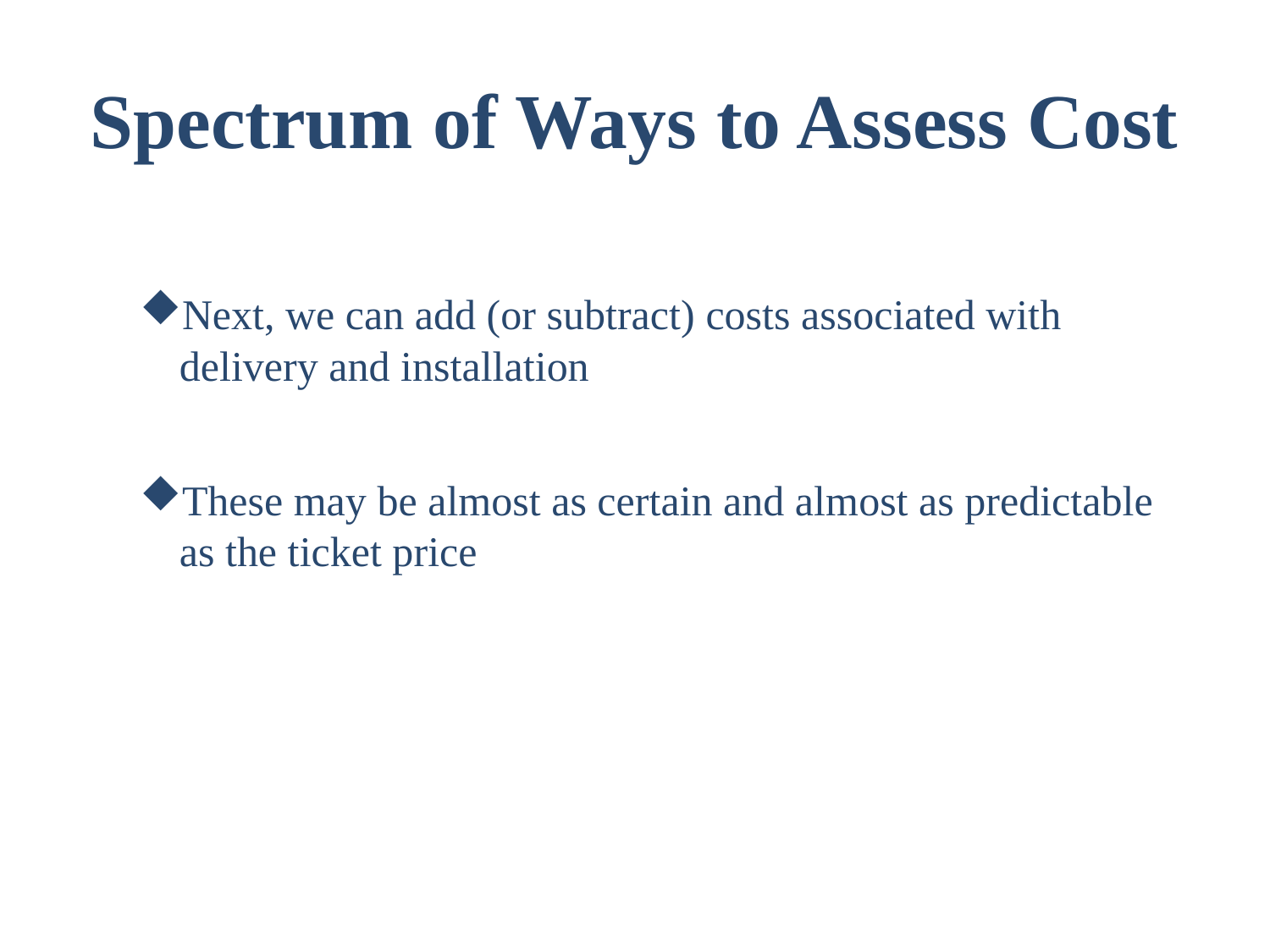

# Spectrum of Ways to Assess Cost

Next, we can add (or subtract) costs associated with delivery and installation

These may be almost as certain and almost as predictable as the ticket price

33